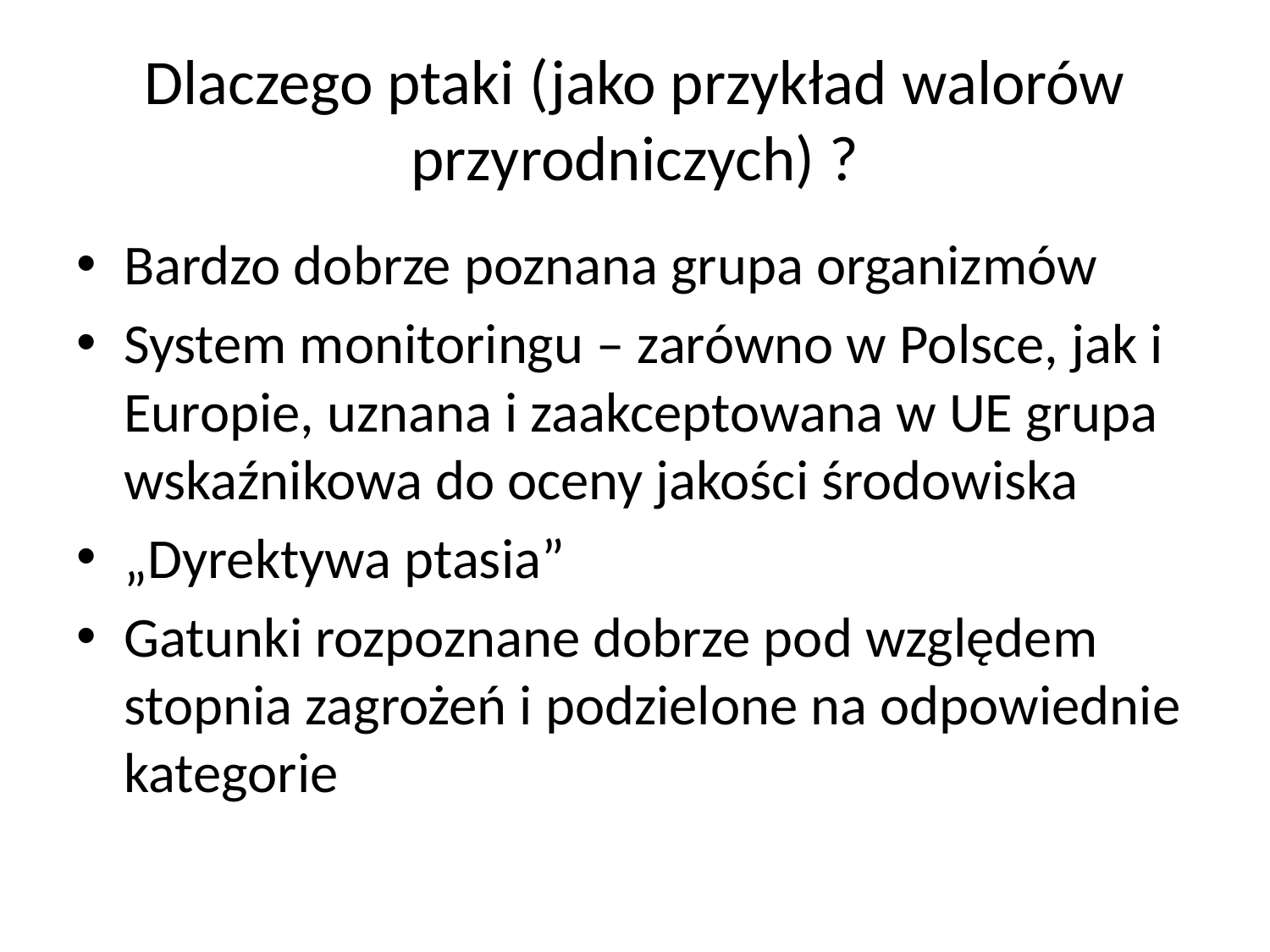

# Dlaczego ptaki (jako przykład walorów przyrodniczych) ?
Bardzo dobrze poznana grupa organizmów
System monitoringu – zarówno w Polsce, jak i Europie, uznana i zaakceptowana w UE grupa wskaźnikowa do oceny jakości środowiska
„Dyrektywa ptasia”
Gatunki rozpoznane dobrze pod względem stopnia zagrożeń i podzielone na odpowiednie kategorie